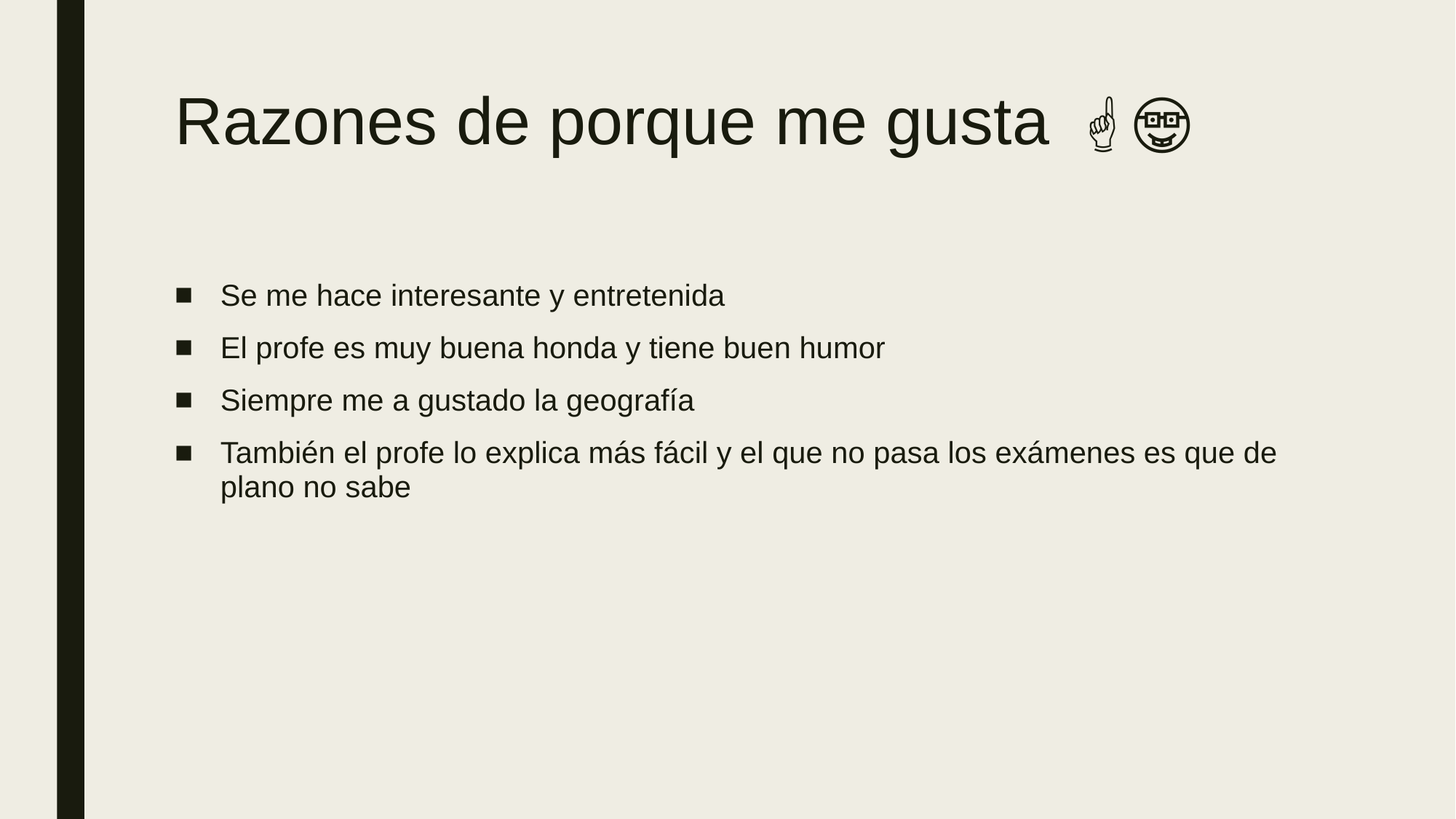

# Razones de porque me gusta ☝️🤓
Se me hace interesante y entretenida
El profe es muy buena honda y tiene buen humor
Siempre me a gustado la geografía
También el profe lo explica más fácil y el que no pasa los exámenes es que de plano no sabe